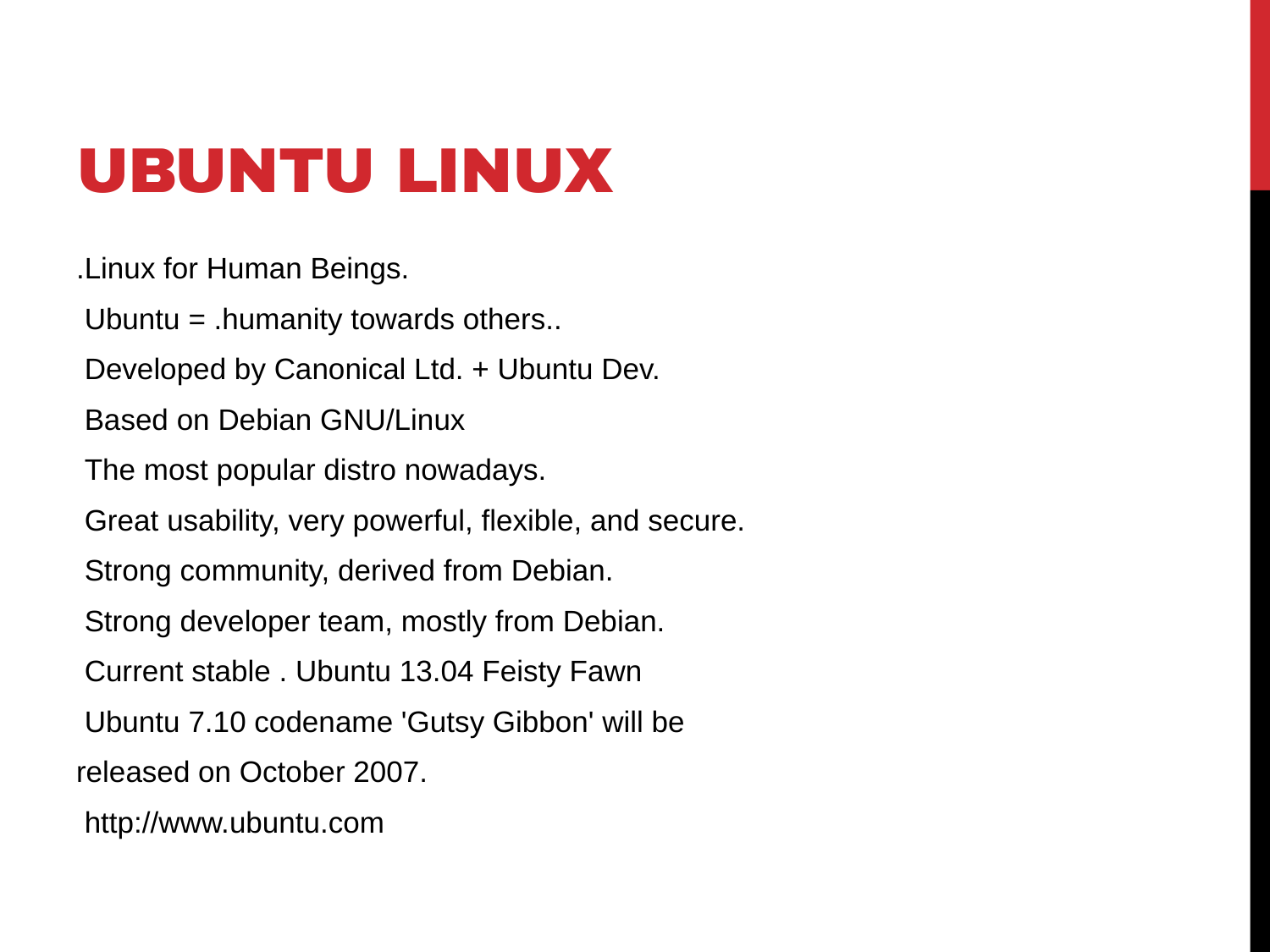

# Ubuntu Linux
.Linux for Human Beings.
 Ubuntu = .humanity towards others..
 Developed by Canonical Ltd. + Ubuntu Dev.
 Based on Debian GNU/Linux
 The most popular distro nowadays.
 Great usability, very powerful, flexible, and secure.
 Strong community, derived from Debian.
 Strong developer team, mostly from Debian.
 Current stable . Ubuntu 13.04 Feisty Fawn
 Ubuntu 7.10 codename 'Gutsy Gibbon' will be
released on October 2007.
 http://www.ubuntu.com